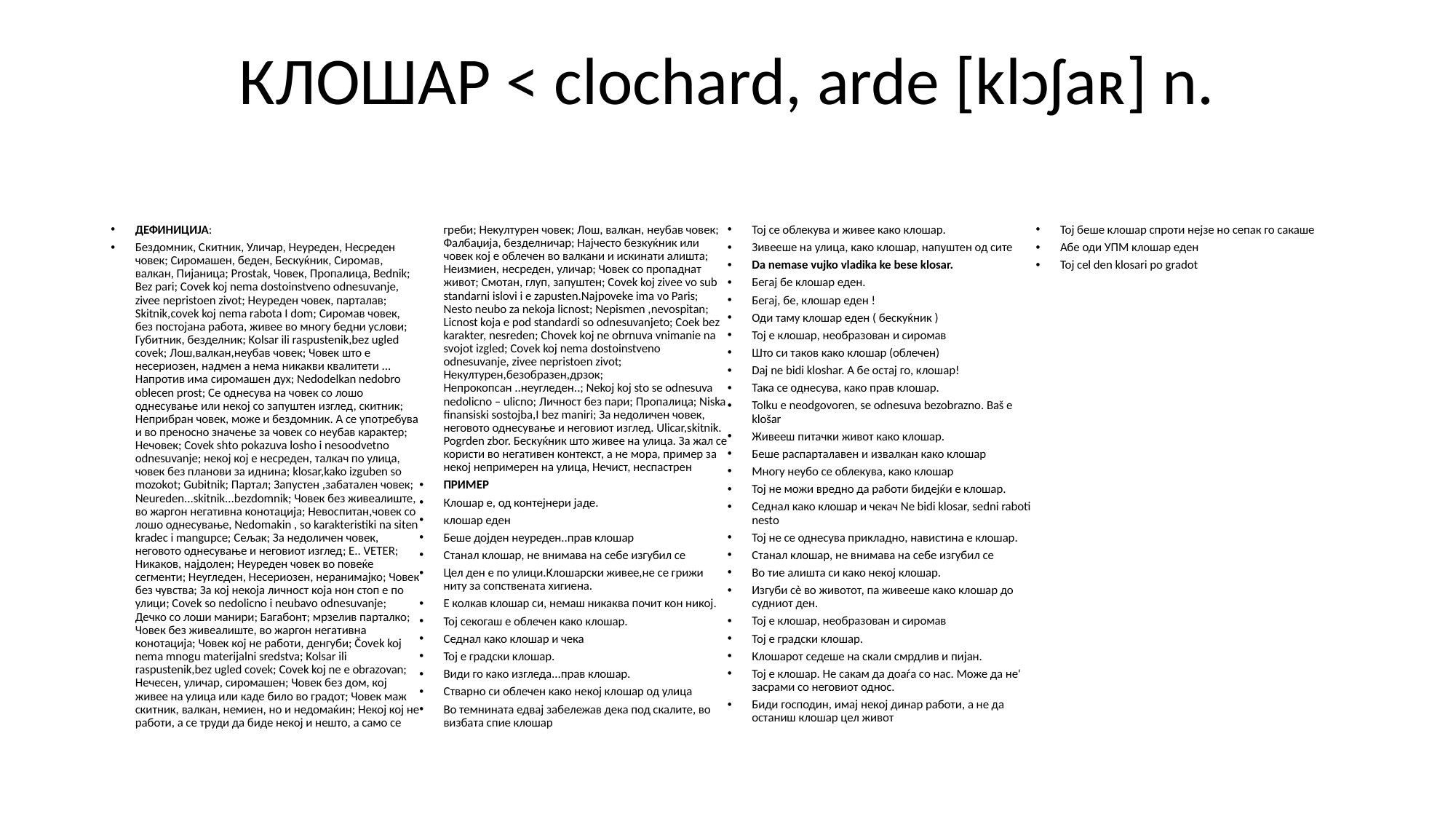

# КЛОШАР < clochard, arde [klɔʃaʀ] n.
ДЕФИНИЦИЈА:
Бездомник, Скитник, Уличар, Неуреден, Несреден човек; Сиромашен, беден, Бескуќник, Сиромав, валкан, Пијаница; Prostak, Човек, Пропалица, Bednik; Bez pari; Covek koj nema dostoinstveno odnesuvanje, zivee nepristoen zivot; Неуреден човек, парталав; Skitnik,covek koj nema rabota I dom; Сиромав човек, без постојана работа, живее во многу бедни услови; Губитник, безделник; Kolsar ili raspustenik,bez ugled covek; Лош,валкан,неубав човек; Човек што е несериозен, надмен а нема никакви квалитети ... Напротив има сиромашен дух; Nedodelkan nedobro oblecen prost; Се однесува на човек со лошо однесување или некој со запуштен изглед, скитник; Неприбран човек, може и бездомник. А се употребува и во преносно значење за човек со неубав карактер; Нечовек; Covek shto pokazuva losho i nesoodvetno odnesuvanje; некој кој е несреден, талкач по улица, човек без планови за иднина; klosar,kako izguben so mozokot; Gubitnik; Партал; Запустен ,забатален човек; Neureden...skitnik...bezdomnik; Човек без живеалиште, во жаргон негативна конотација; Невоспитан,човек со лошо однесување, Nedomakin , so karakteristiki na siten kradec i mangupce; Сељак; За недоличен човек, неговото однесување и неговиот изглед; E.. VETER; Никаков, најдолен; Неуреден човек во повеќе сегменти; Неугледен, Несериозен, неранимајко; Човек без чувства; За кој некоја личност која нон стоп е по улици; Covek so nedolicno i neubavo odnesuvanje; Дечко со лоши манири; Багабонт; мрзелив парталко; Човек без живеалиште, во жаргон негативна конотација; Човек кој не работи, денгуби; Čovek koj nema mnogu materijalni sredstva; Kolsar ili raspustenik,bez ugled covek; Covek koj ne e obrazovan; Нечесен, уличар, сиромашен; Човек без дом, кој живее на улица или каде било во градот; Човек маж скитник, валкан, немиен, но и недомаќин; Некој кој не работи, а се труди да биде некој и нешто, а само се греби; Некултурен човек; Лош, валкан, неубав човек; Фалбаџија, безделничар; Најчесто безкуќник или човек кој е облечен во валкани и искинати алишта; Неизмиен, несреден, уличар; Човек со пропаднат живот; Смотан, глуп, запуштен; Covek koj zivee vo sub standarni islovi i e zapusten.Najpoveke ima vo Paris; Nesto neubo za nekoja licnost; Nepismen ,nevospitan; Licnost koja e pod standardi so odnesuvanjeto; Coek bez karakter, nesreden; Chovek koj ne obrnuva vnimanie na svojot izgled; Covek koj nema dostoinstveno odnesuvanje, zivee nepristoen zivot; Некултурен,безобразен,дрзок; Непрокопсан ..неугледен..; Nekoj koj sto se odnesuva nedolicno – ulicno; Личност без пари; Пропалица; Niska finansiski sostojba,I bez maniri; За недоличен човек, неговото однесување и неговиот изглед. Ulicar,skitnik. Pogrden zbor. Бескуќник што живее на улица. За жал се користи во негативен контекст, а не мора, пример за некој непримерен на улица, Нечист, неспастрен
ПРИМЕР
Клошар е, од контејнери јаде.
клошар еден
Беше дојден неуреден..прав клошар
Станал клошар, не внимава на себе изгубил се
Цел ден е по улици.Клошарски живее,не се грижи ниту за сопствената хигиена.
Е колкав клошар си, немаш никаква почит кон никој.
Тој секогаш е облечен како клошар.
Седнал како клошар и чека
Тој е градски клошар.
Види го како изгледа...прав клошар.
Стварно си облечен како некој клошар од улица
Во темнината едвај забележав дека под скалите, во визбата спие клошар
Тој се облекува и живее како клошар.
Зивееше на улица, како клошар, напуштен од сите
Da nemase vujko vladika ke bese klosar.
Бегај бе клошар еден.
Бегај, бе, клошар еден !
Оди таму клошар еден ( бескуќник )
Тој е клошар, необразован и сиромав
Што си таков како клошар (облечен)
Daj ne bidi kloshar. А бе остај го, клошар!
Така се однесува, како прав клошар.
Tolku e neodgovoren, se odnesuva bezobrazno. Baš e klošar
Живееш питачки живот како клошар.
Беше распарталавен и извалкан како клошар
Многу неубо се облекува, како клошар
Тој не можи вредно да работи бидејќи е клошар.
Седнал како клошар и чекач Ne bidi klosar, sedni raboti nesto
Тој не се однесува прикладно, навистина е клошар.
Станал клошар, не внимава на себе изгубил се
Во тие алишта си како некој клошар.
Изгуби сѐ во животот, па живееше како клошар до судниот ден.
Тој е клошар, необразован и сиромав
Тој е градски клошар.
Клошарот седеше на скали смрдлив и пијан.
Тој е клошар. Не сакам да доаѓа со нас. Може да не' засрами со неговиот однос.
Биди господин, имај некој динар работи, а не да останиш клошар цел живот
Тој беше клошар спроти нејзе но сепак го сакаше
Абе оди УПМ клошар еден
Toj cel den klosari po gradot